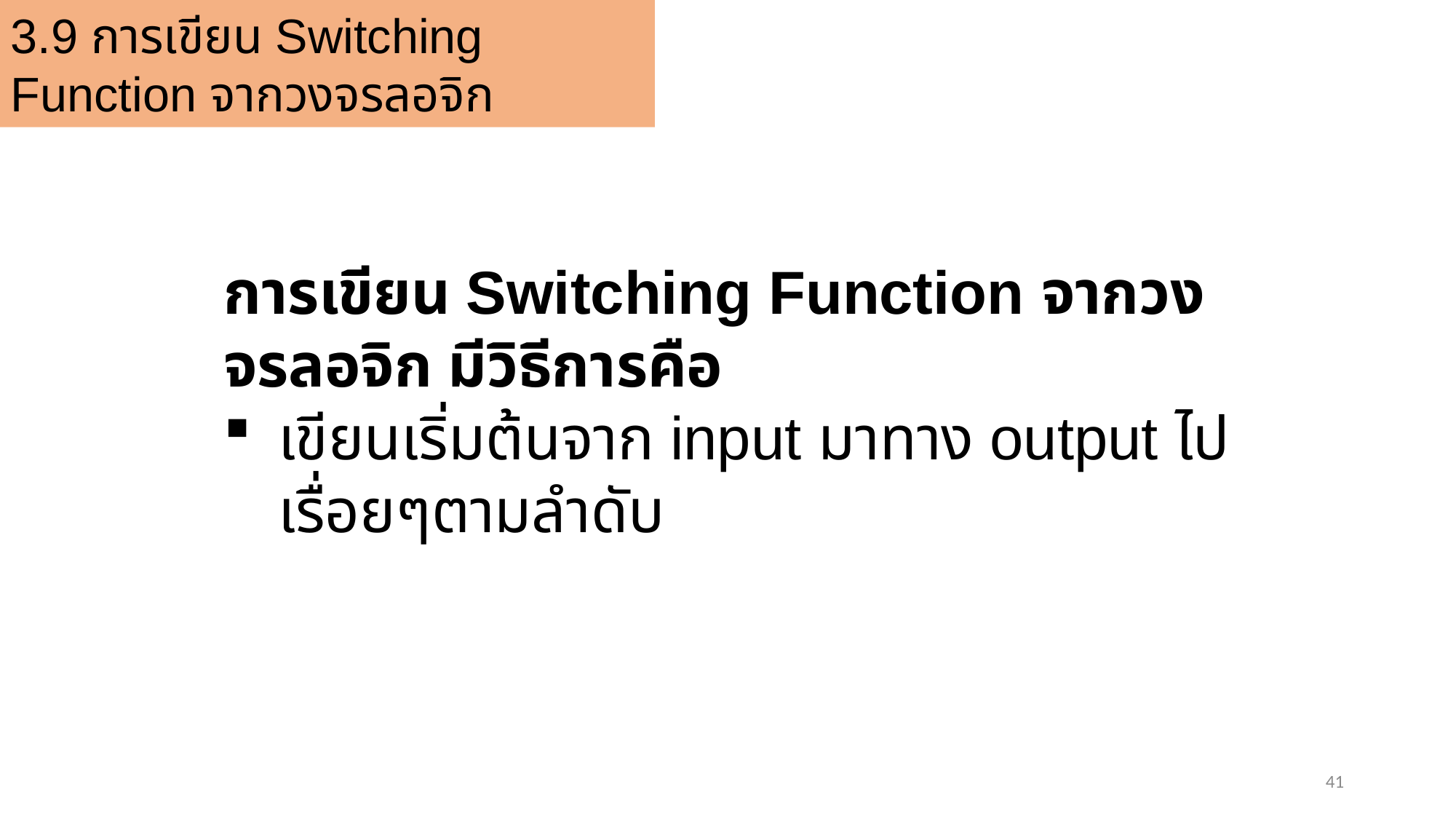

3.9 การเขียน Switching Function จากวงจรลอจิก
การเขียน Switching Function จากวงจรลอจิก มีวิธีการคือ
เขียนเริ่มต้นจาก input มาทาง output ไปเรื่อยๆตามลำดับ
41